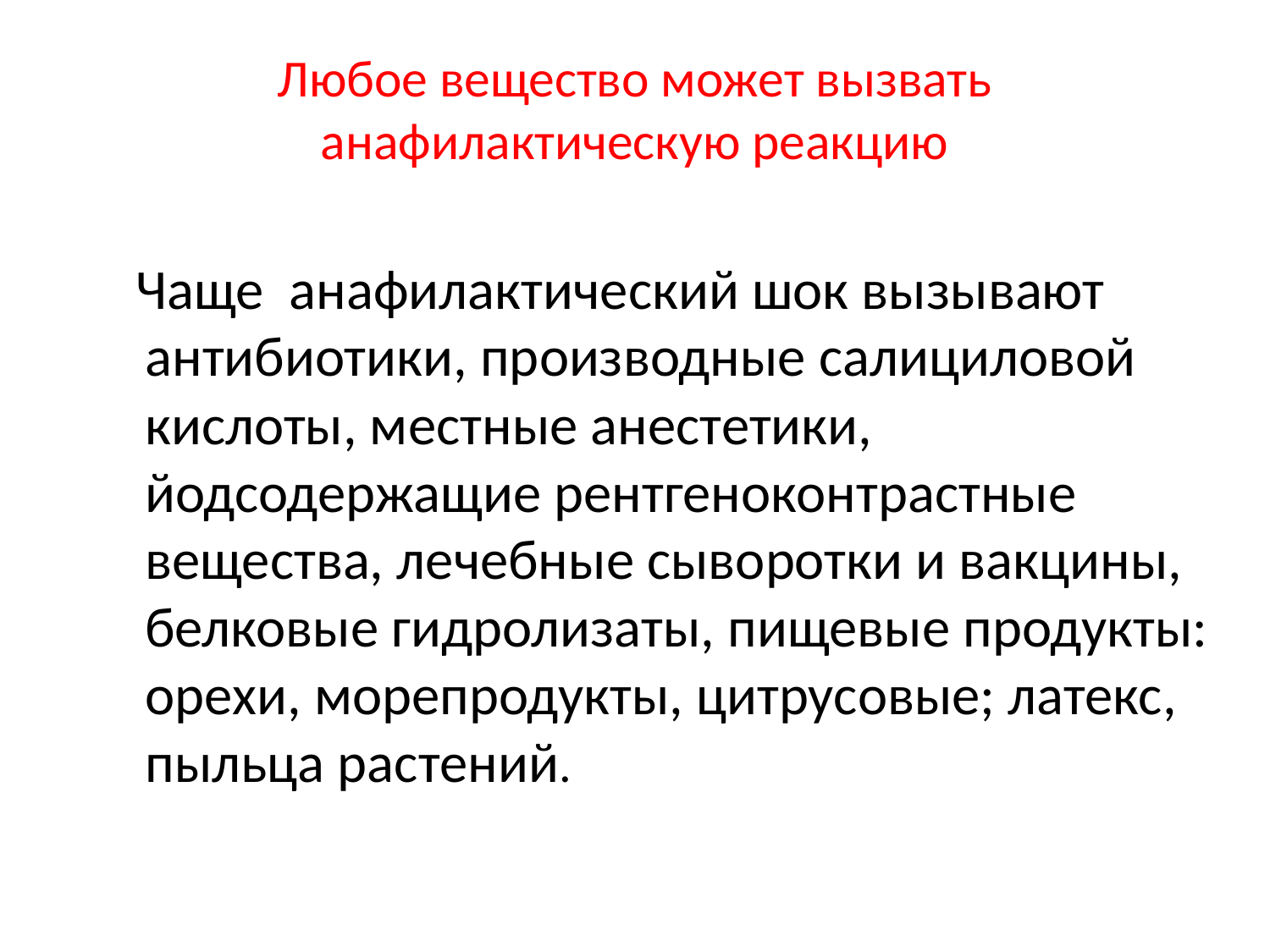

# Любое вещество может вызвать анафилактическую реакцию
   Чаще  анафилактический шок вызывают антибиотики, производные салициловой кислоты, местные анестетики, йодсодержащие рентгеноконтрастные вещества, лечебные сыворотки и вакцины, белковые гидролизаты, пищевые продукты: орехи, морепродукты, цитрусовые; латекс, пыльца растений.